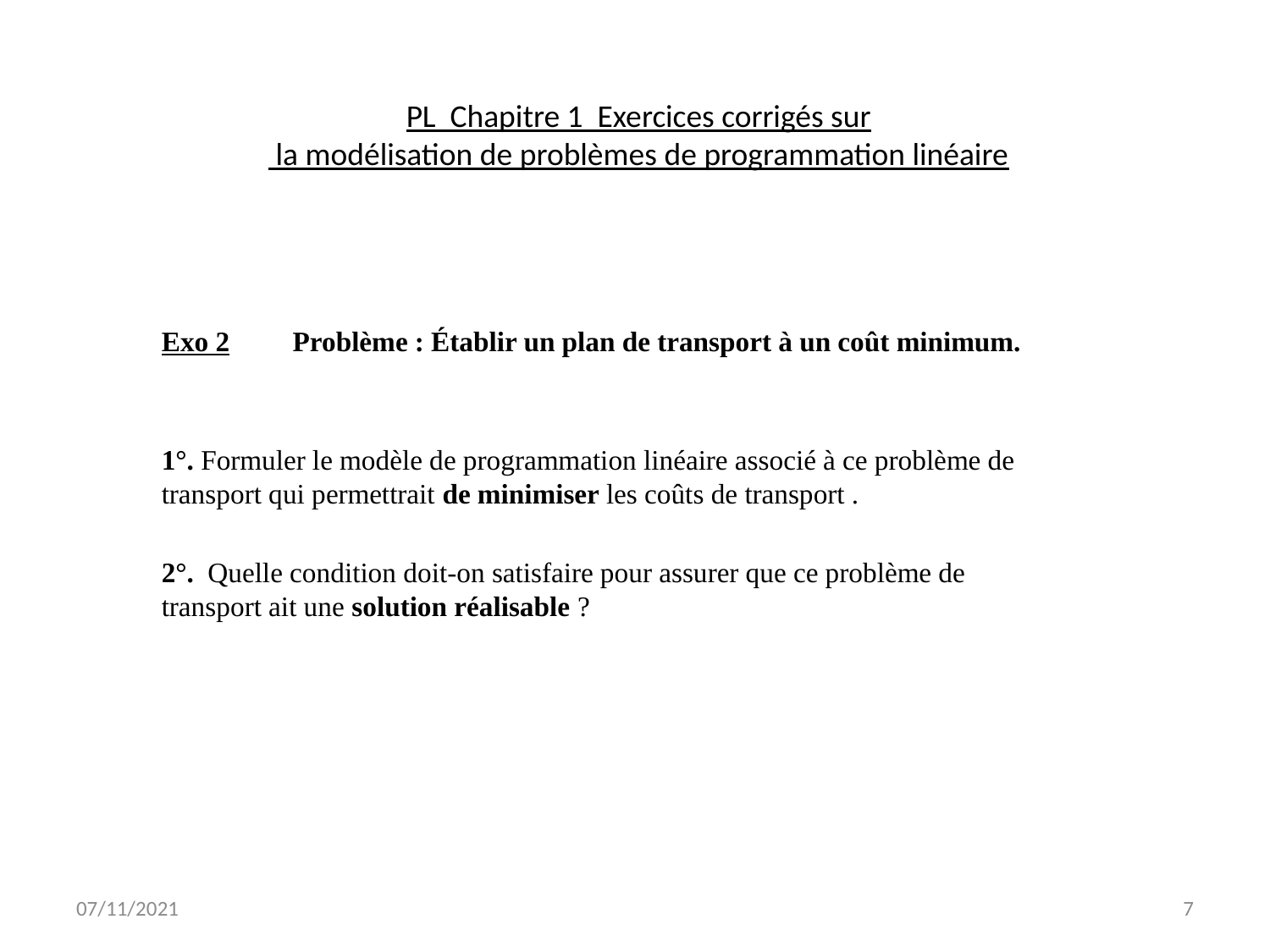

PL  Chapitre 1  Exercices corrigés sur
 la modélisation de problèmes de programmation linéaire
#
Exo 2         Problème : Établir un plan de transport à un coût minimum.

1°. Formuler le modèle de programmation linéaire associé à ce problème de transport qui permettrait de minimiser les coûts de transport .

2°.  Quelle condition doit-on satisfaire pour assurer que ce problème de transport ait une solution réalisable ?
07/11/2021
7